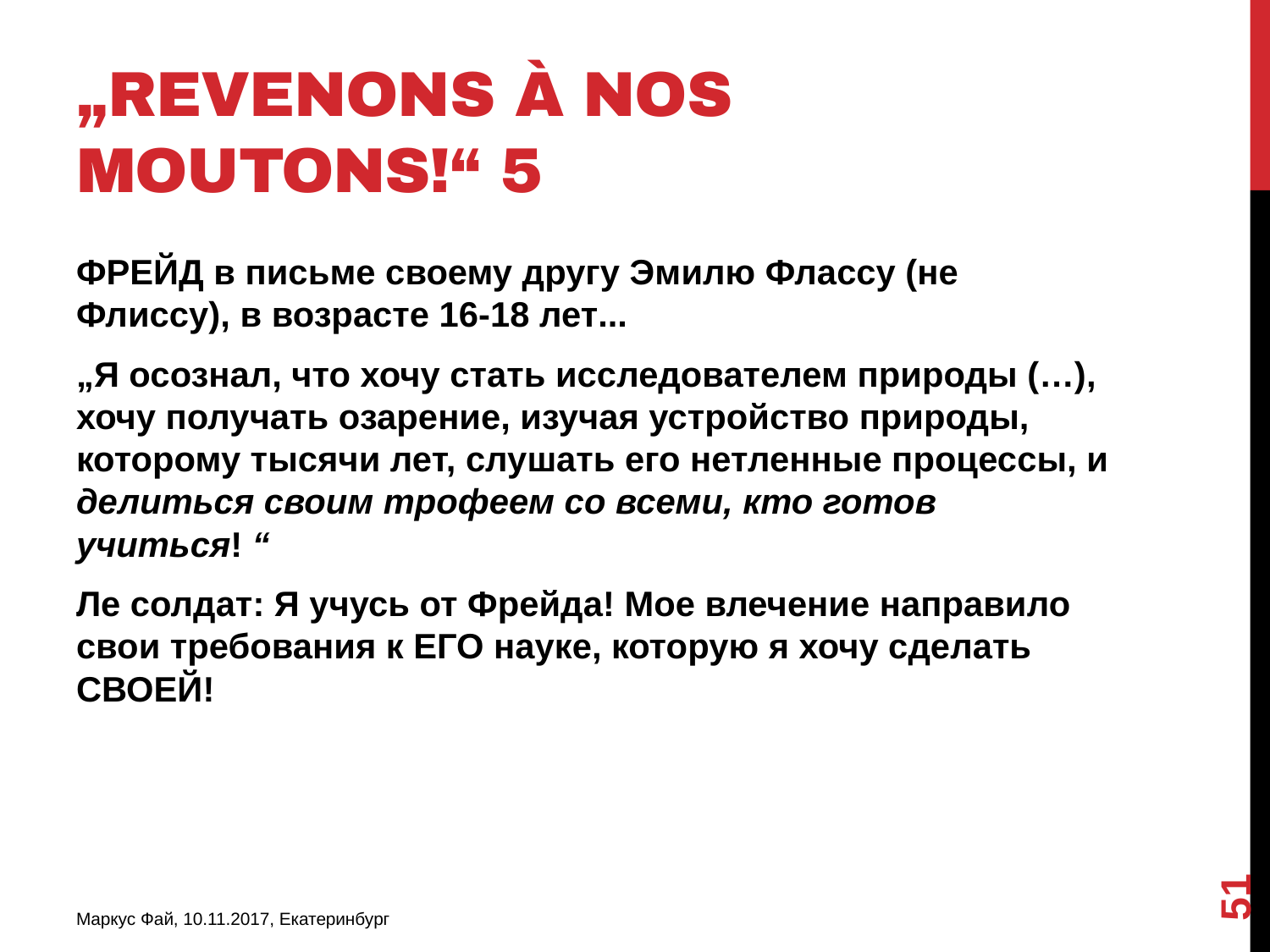

# „Revenons à nos moutons!“ 5
ФРЕЙД в письме своему другу Эмилю Флассу (не Флиссу), в возрасте 16-18 лет...
„Я осознал, что хочу стать исследователем природы (…), хочу получать озарение, изучая устройство природы, которому тысячи лет, слушать его нетленные процессы, и делиться своим трофеем со всеми, кто готов учиться! “
Ле солдат: Я учусь от Фрейда! Мое влечение направило свои требования к ЕГО науке, которую я хочу сделать СВОЕЙ!
51
Маркус Фай, 10.11.2017, Екатеринбург